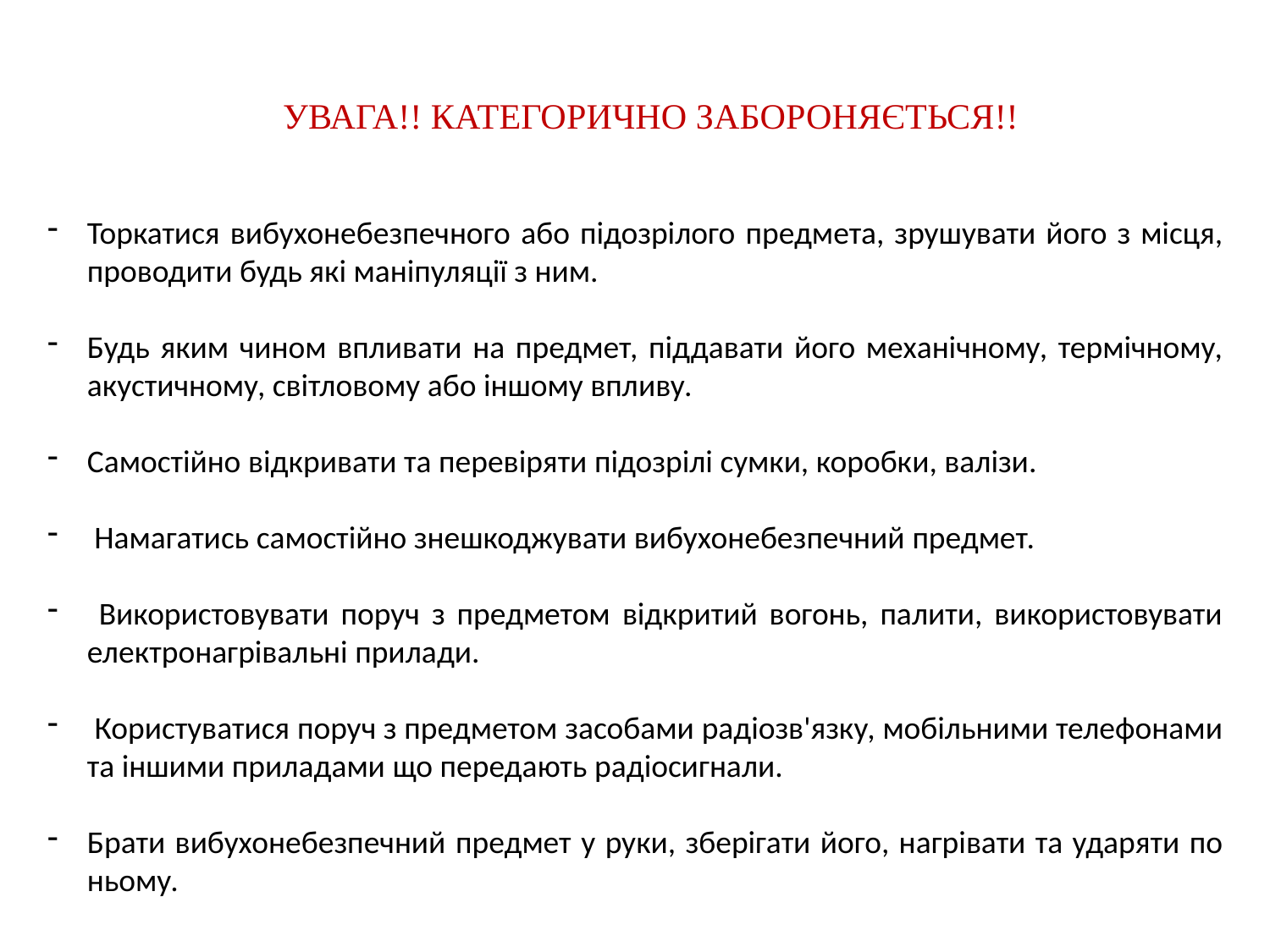

# УВАГА!! КАТЕГОРИЧНО ЗАБОРОНЯЄТЬСЯ!!
Торкатися вибухонебезпечного або підозрілого предмета, зрушувати його з місця, проводити будь які маніпуляції з ним.

Будь яким чином впливати на предмет, піддавати його механічному, термічному, акустичному, світловому або іншому впливу.

Самостійно відкривати та перевіряти підозрілі сумки, коробки, валізи.

 Намагатись самостійно знешкоджувати вибухонебезпечний предмет.

 Використовувати поруч з предметом відкритий вогонь, палити, використовувати електронагрівальні прилади.

 Користуватися поруч з предметом засобами радіозв'язку, мобільними телефонами та іншими приладами що передають радіосигнали.

Брати вибухонебезпечний предмет у руки, зберігати його, нагрівати та ударяти по ньому.